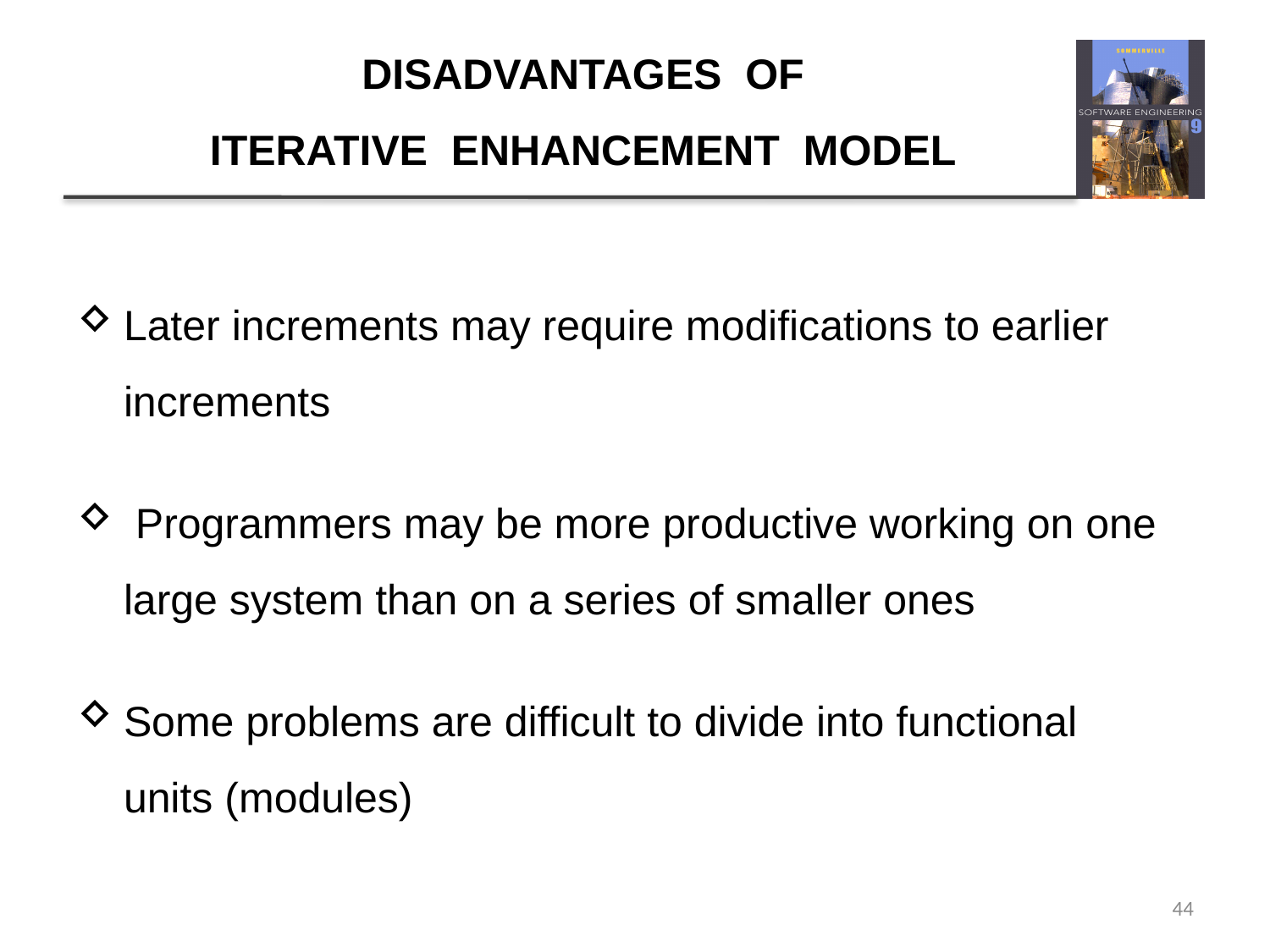

# DISADVANTAGES  OF ITERATIVE  ENHANCEMENT  MODEL
Later increments may require modifications to earlier increments

 Programmers may be more productive working on one large system than on a series of smaller ones

Some problems are difficult to divide into functional units (modules)
44